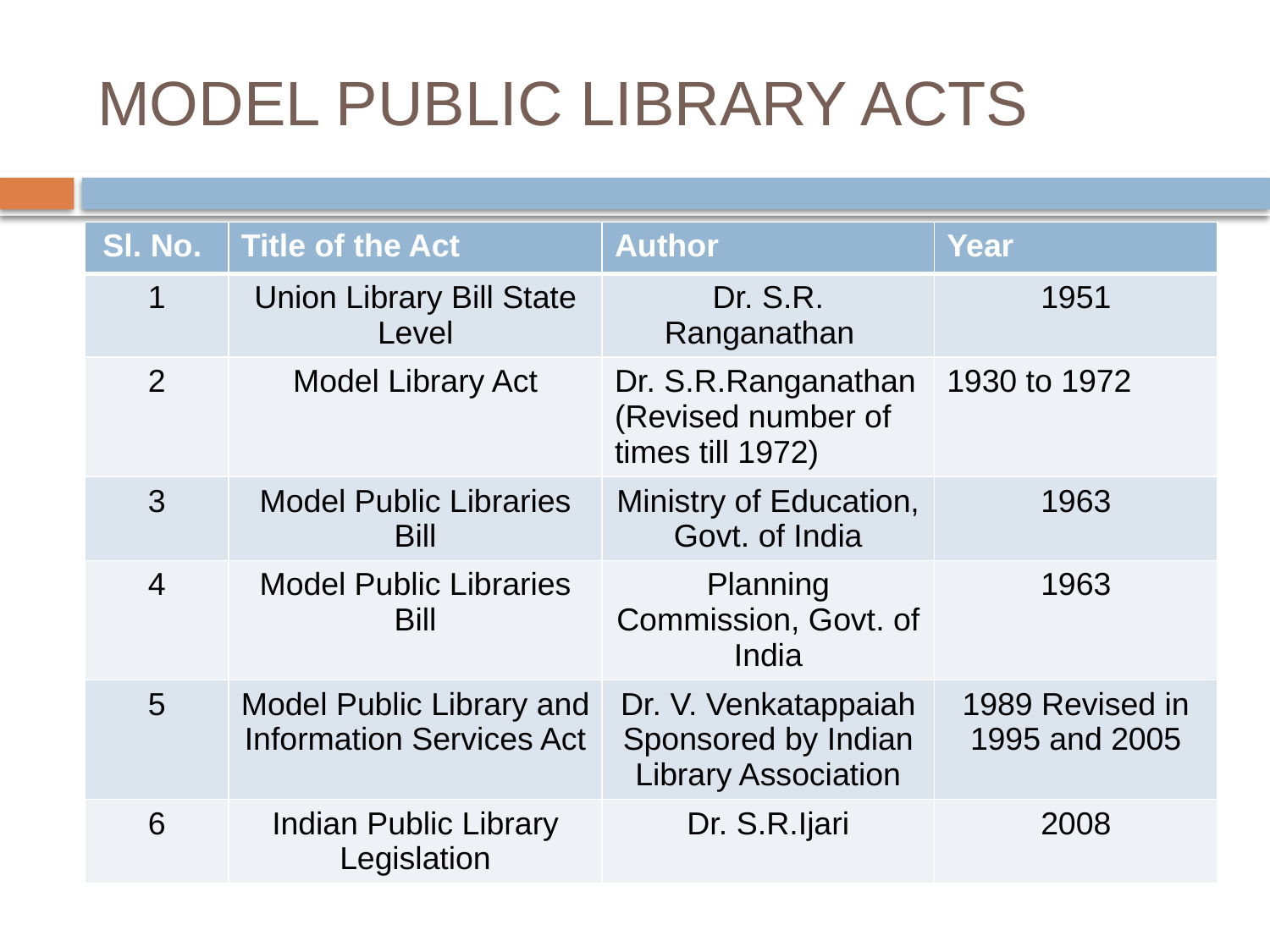

# MODEL PUBLIC LIBRARY ACTS
| Sl. No. | Title of the Act | Author | Year |
| --- | --- | --- | --- |
| 1 | Union Library Bill State Level | Dr. S.R. Ranganathan | 1951 |
| 2 | Model Library Act | Dr. S.R.Ranganathan (Revised number of times till 1972) | 1930 to 1972 |
| 3 | Model Public Libraries Bill | Ministry of Education, Govt. of India | 1963 |
| 4 | Model Public Libraries Bill | Planning Commission, Govt. of India | 1963 |
| 5 | Model Public Library and Information Services Act | Dr. V. Venkatappaiah Sponsored by Indian Library Association | 1989 Revised in 1995 and 2005 |
| 6 | Indian Public Library Legislation | Dr. S.R.Ijari | 2008 |